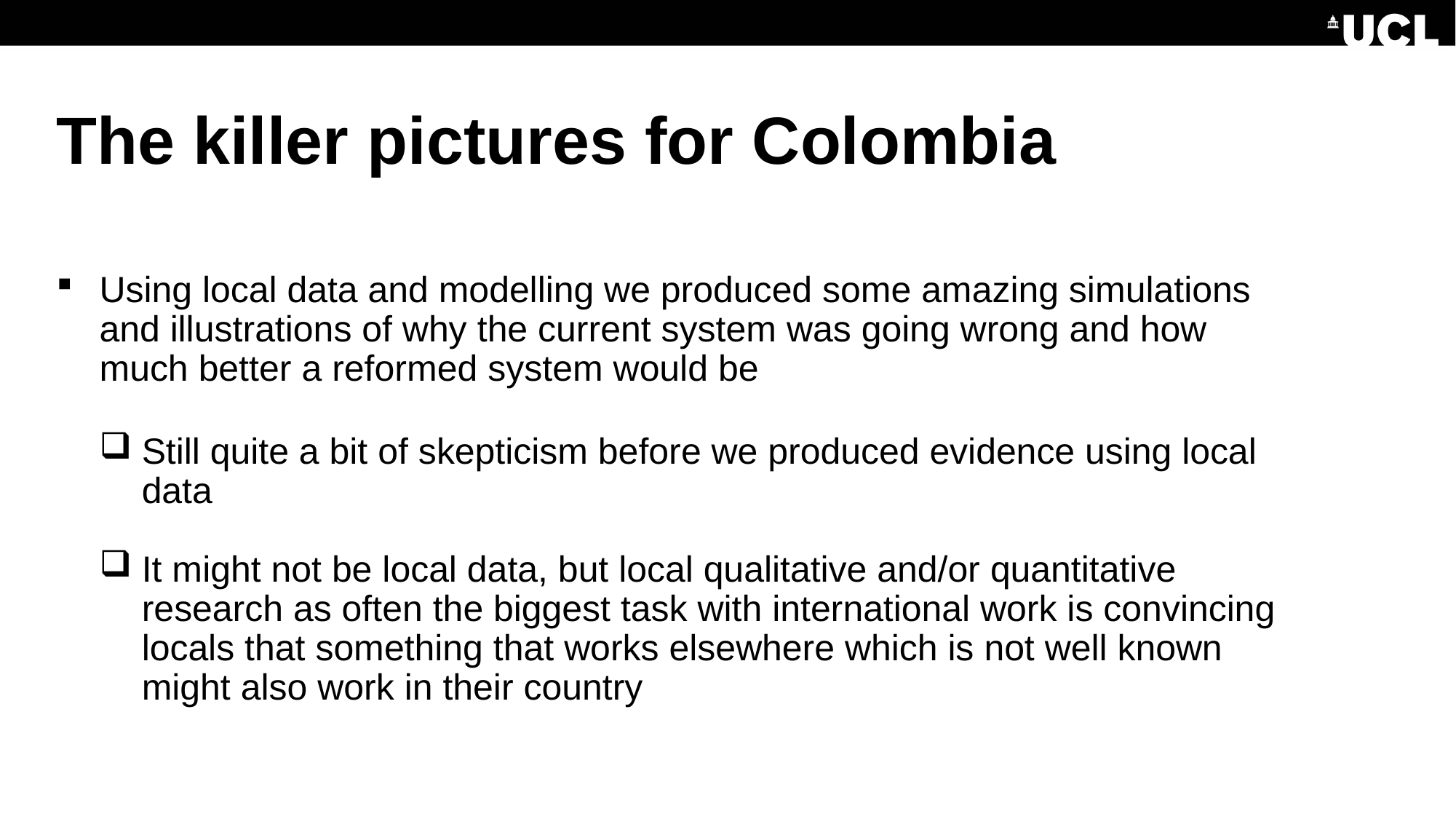

# The killer pictures for Colombia
Using local data and modelling we produced some amazing simulations and illustrations of why the current system was going wrong and how much better a reformed system would be
Still quite a bit of skepticism before we produced evidence using local data

It might not be local data, but local qualitative and/or quantitative research as often the biggest task with international work is convincing locals that something that works elsewhere which is not well known might also work in their country